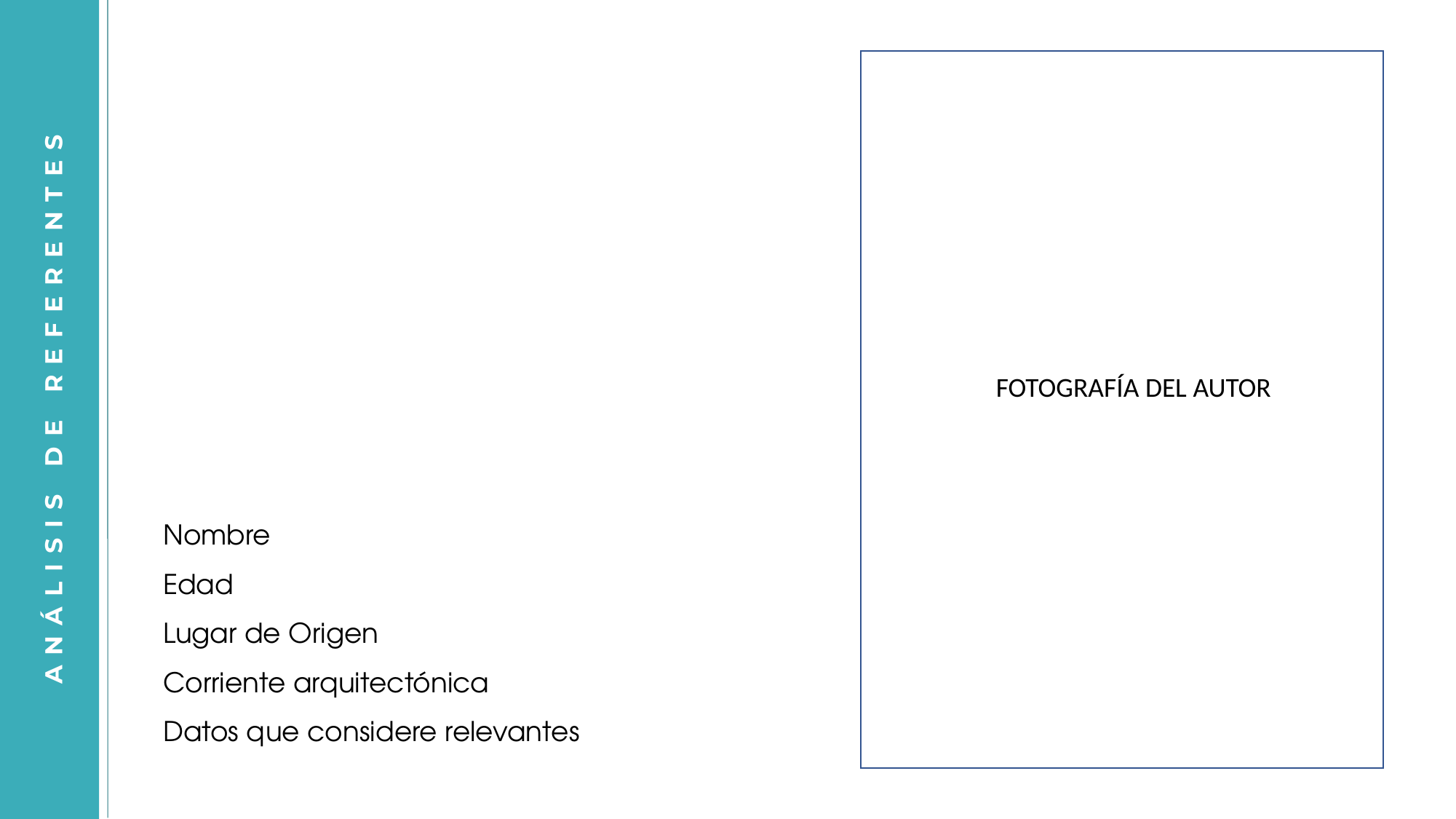

FOTOGRAFÍA DEL AUTOR
ANÁLISIS DE REFERENTES

Nombre
Edad
Lugar de Origen
Corriente arquitectónica
Datos que considere relevantes